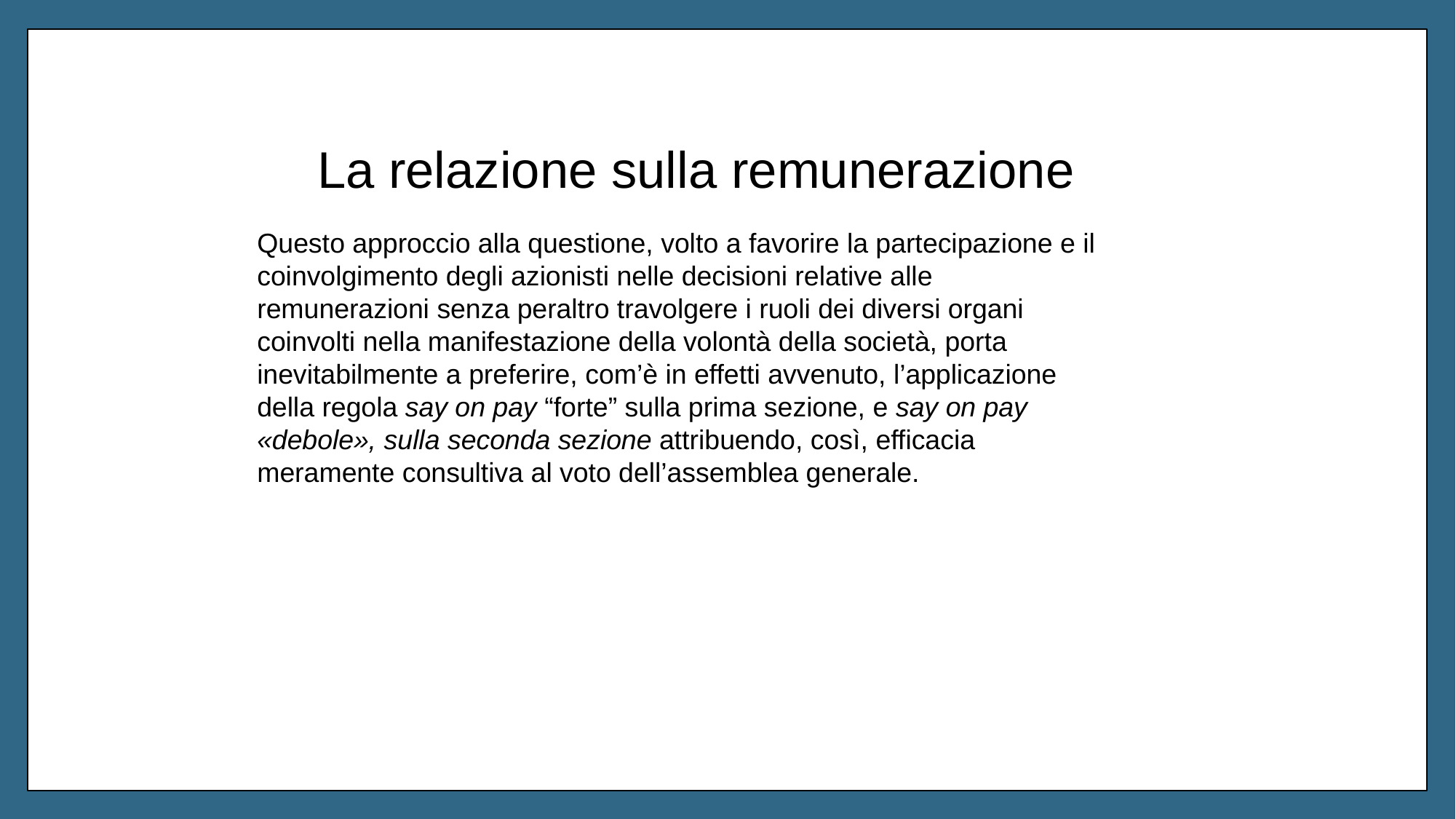

# La relazione sulla remunerazione

Questo approccio alla questione, volto a favorire la partecipazione e il coinvolgimento degli azionisti nelle decisioni relative alle remunerazioni senza peraltro travolgere i ruoli dei diversi organi coinvolti nella manifestazione della volontà della società, porta inevitabilmente a preferire, com’è in effetti avvenuto, l’applicazione della regola say on pay “forte” sulla prima sezione, e say on pay «debole», sulla seconda sezione attribuendo, così, efficacia meramente consultiva al voto dell’assemblea generale.